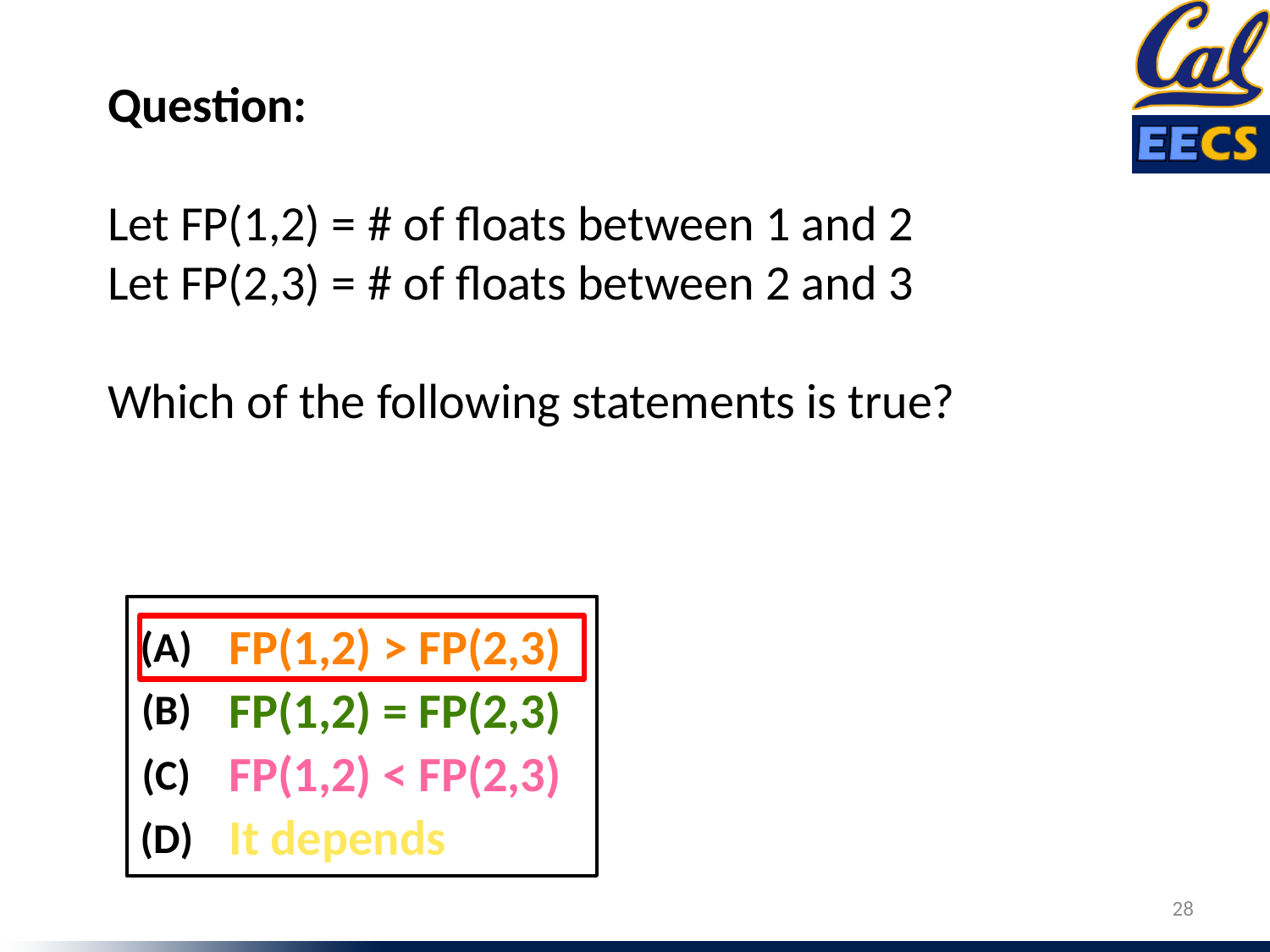

Question:

Let FP(1,2) = # of floats between 1 and 2
Let FP(2,3) = # of floats between 2 and 3

Which of the following statements is true?

FP(1,2) > FP(2,3)
(A)
FP(1,2) = FP(2,3)
(B)
FP(1,2) < FP(2,3)
(C)
It depends
(D)

28